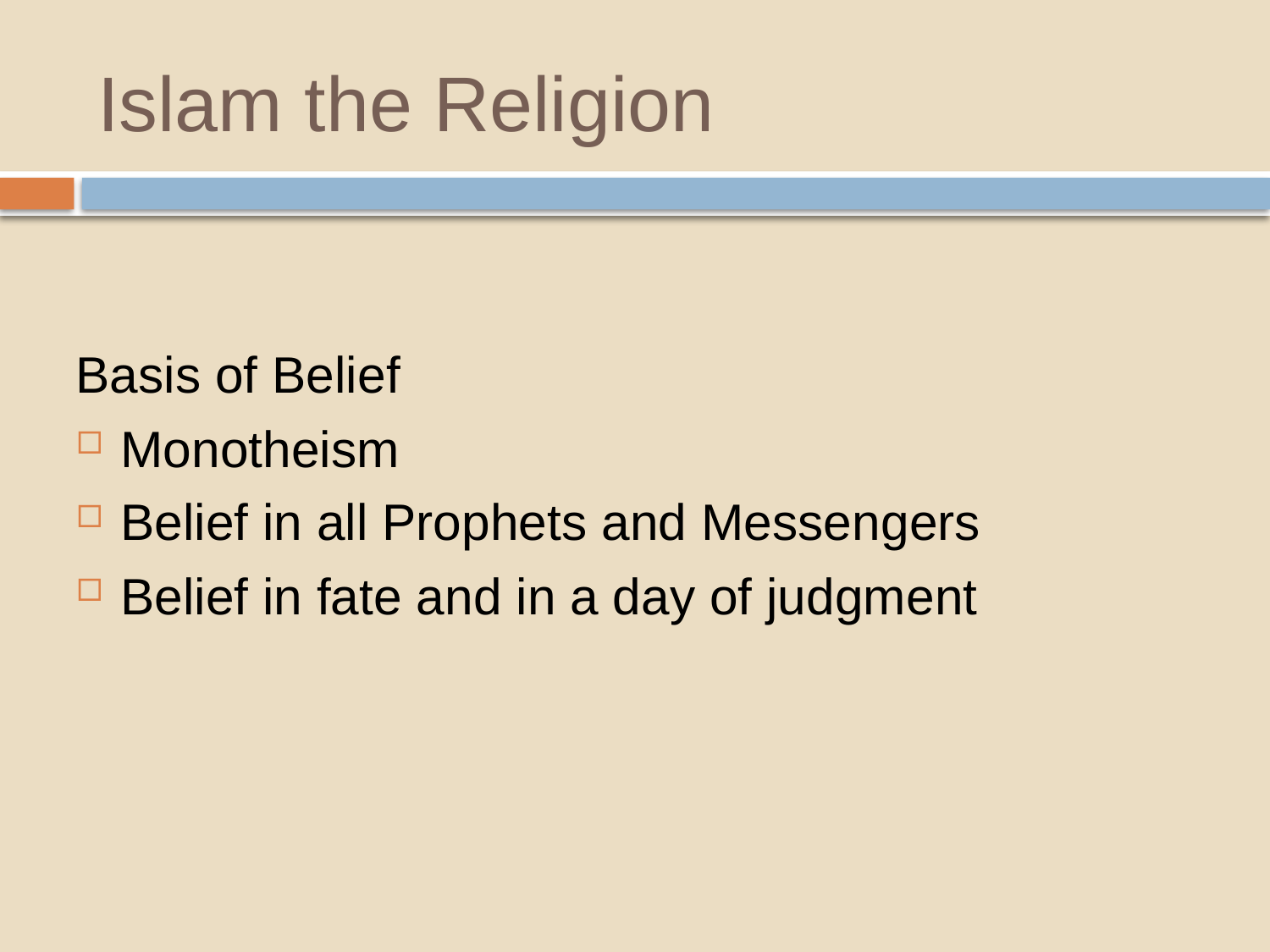

# Islam the Religion
Basis of Belief
Monotheism
Belief in all Prophets and Messengers
Belief in fate and in a day of judgment